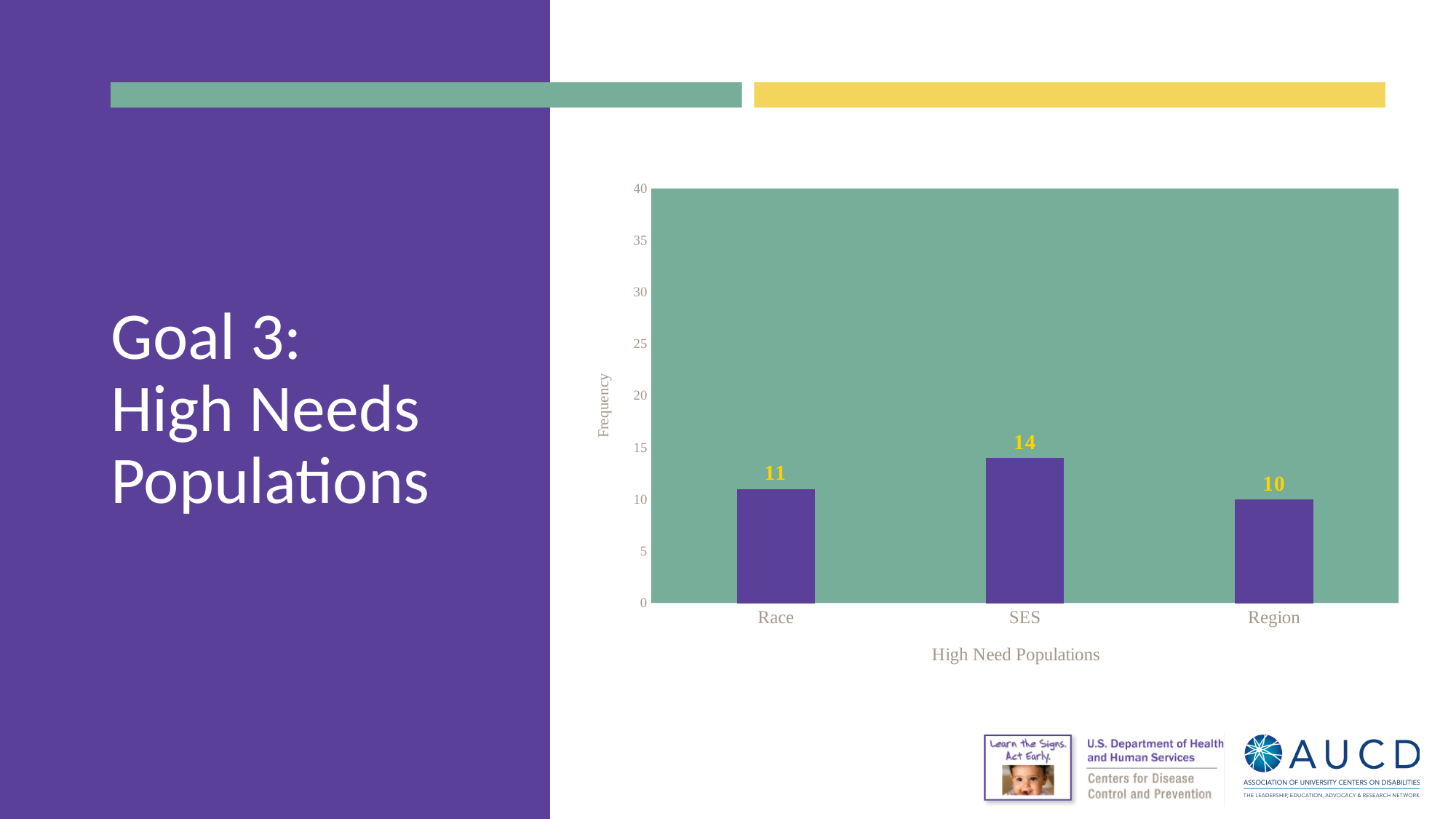

### Chart

| Category |  |
|---|---|
| Race | 11.0 |
| SES | 14.0 |
| Region | 10.0 |
# Goal 3:
High Needs Populations